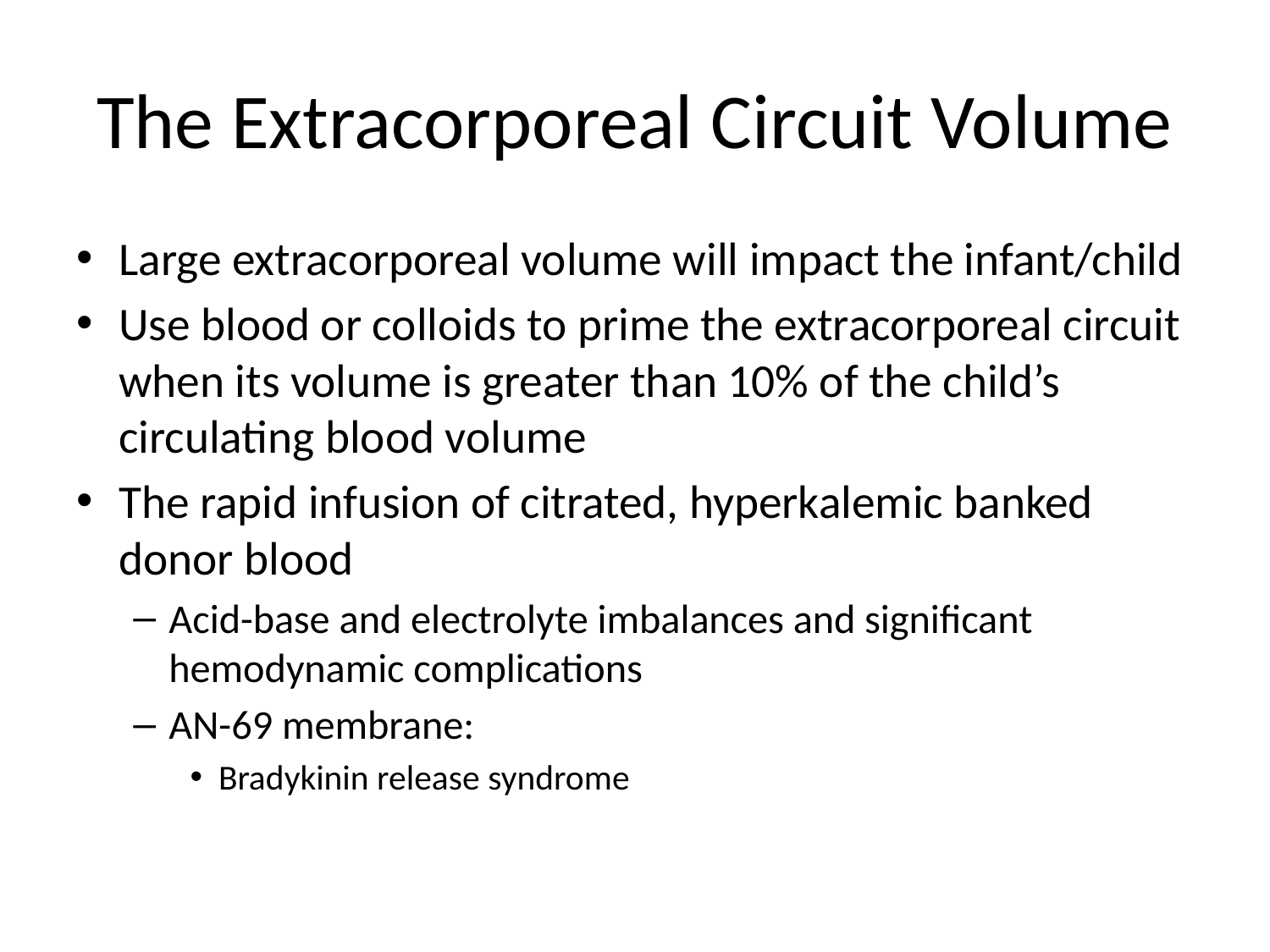

# The Extracorporeal Circuit Volume
Large extracorporeal volume will impact the infant/child
Use blood or colloids to prime the extracorporeal circuit when its volume is greater than 10% of the child’s circulating blood volume
The rapid infusion of citrated, hyperkalemic banked donor blood
Acid-base and electrolyte imbalances and significant hemodynamic complications
AN-69 membrane:
Bradykinin release syndrome